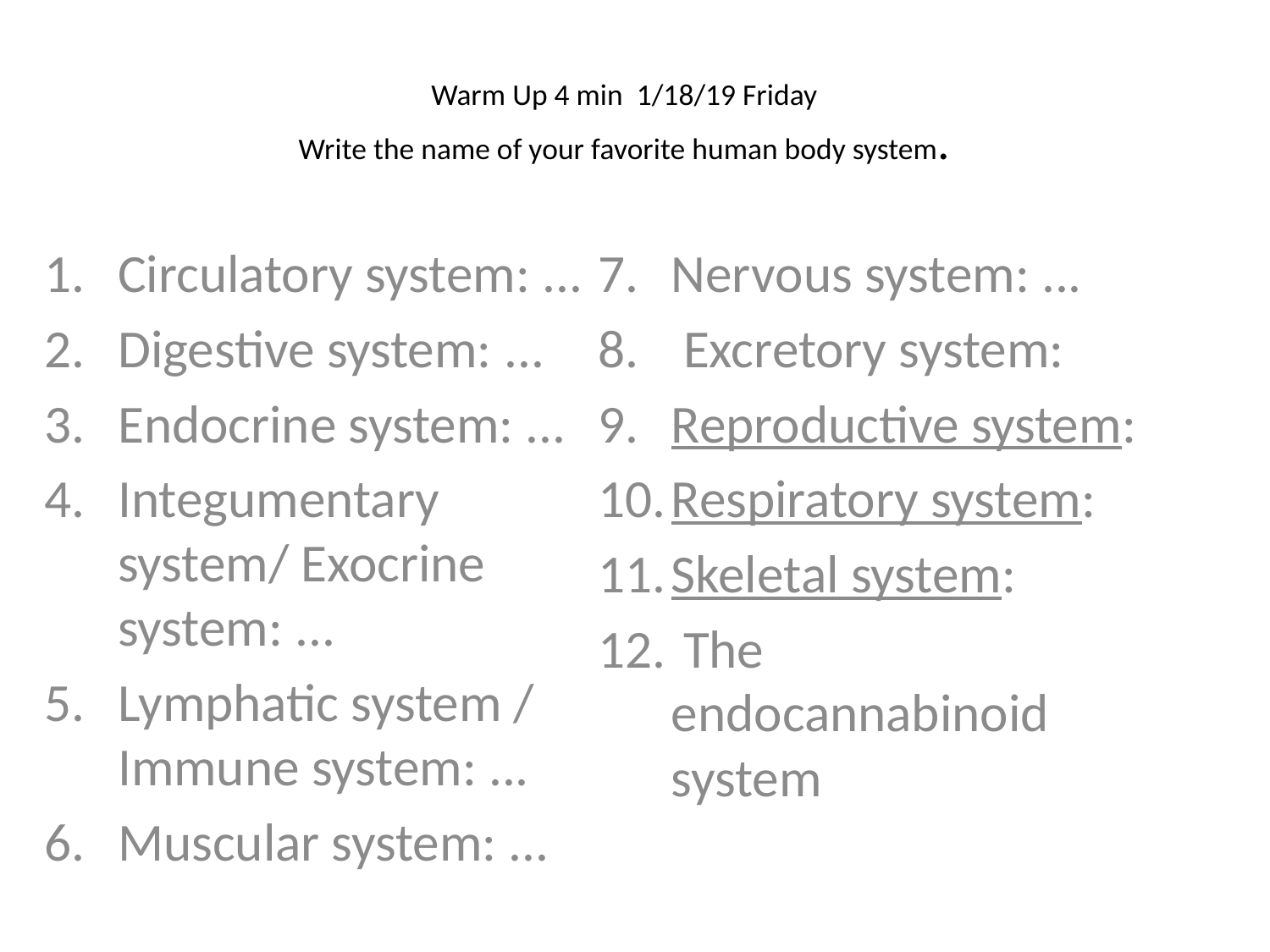

# Warm Up 4 min  1/18/19 Friday Write the name of your favorite human body system.
Circulatory system: ...
Digestive system: ...
Endocrine system: ...
Integumentary system/ Exocrine system: ...
Lymphatic system / Immune system: ...
Muscular system: ...
Nervous system: ...
 Excretory system:
Reproductive system:
Respiratory system:
Skeletal system:
 The endocannabinoid system